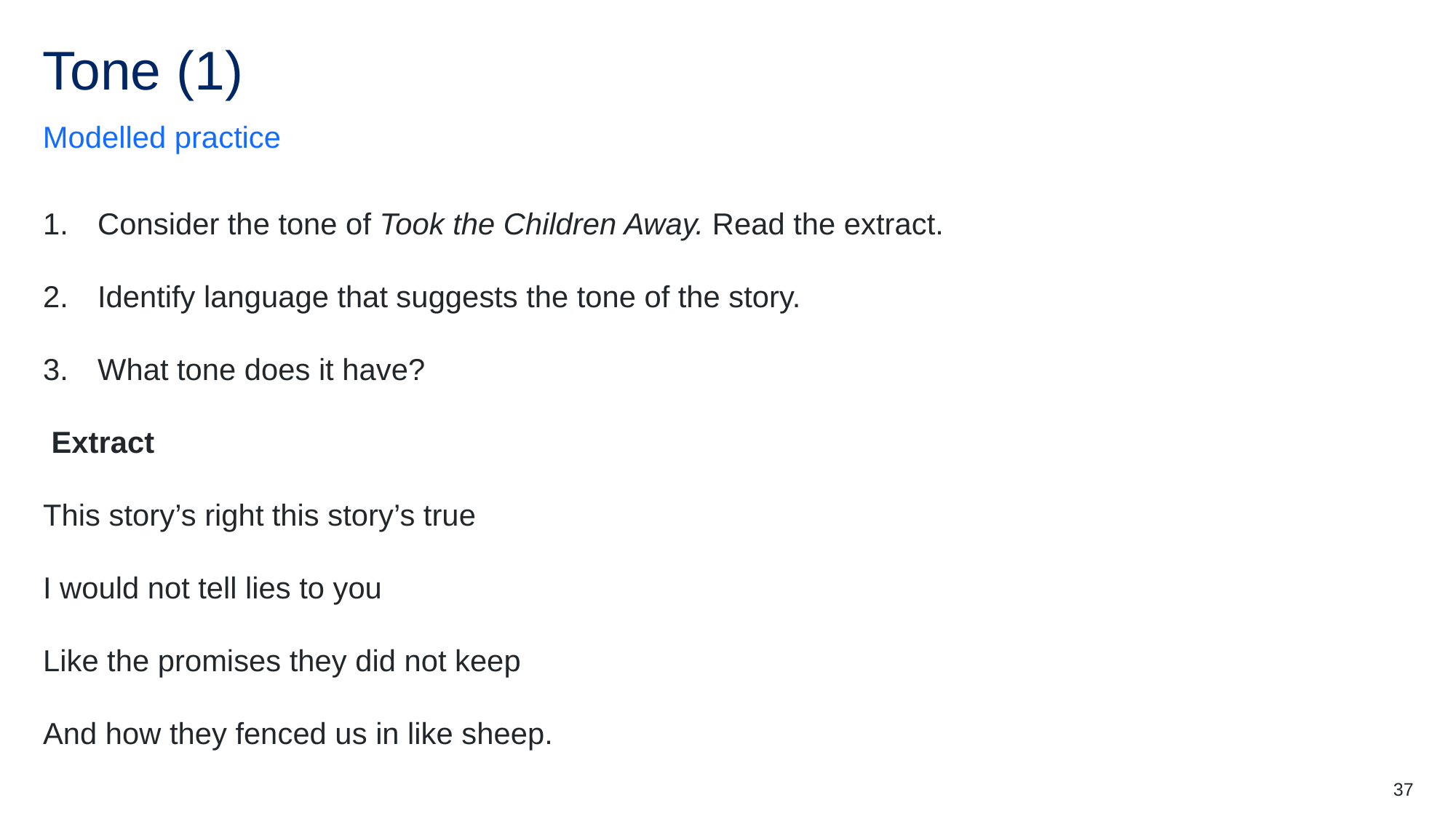

# Tone (1)
Modelled practice
Consider the tone of Took the Children Away. Read the extract.
Identify language that suggests the tone of the story.
What tone does it have?
 Extract
This story’s right this story’s true
I would not tell lies to you
Like the promises they did not keep
And how they fenced us in like sheep.
37